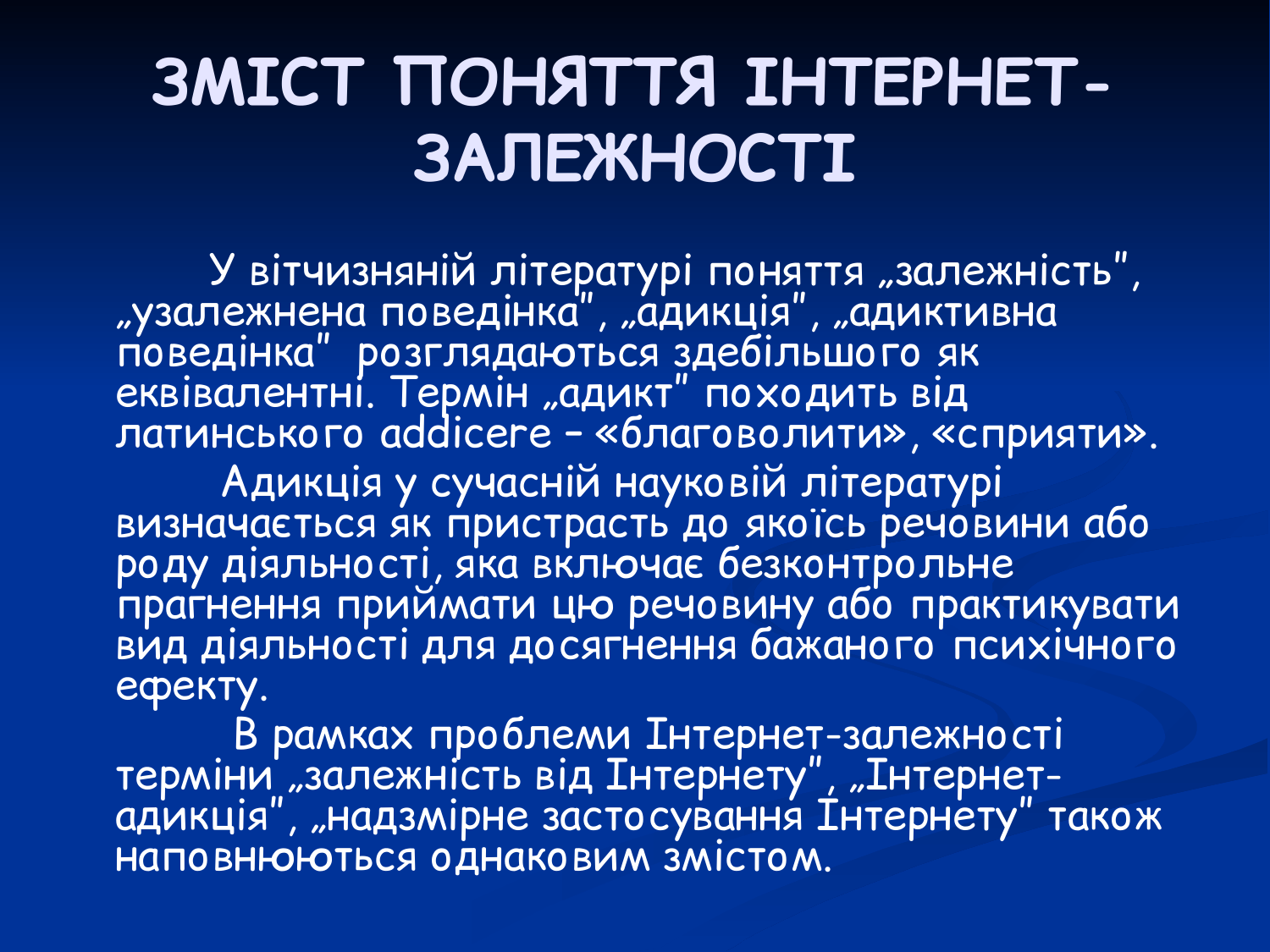

# ЗМІСТ ПОНЯТТЯ ІНТЕРНЕТ-ЗАЛЕЖНОСТІ

            У вітчизняній літературі поняття „залежність”, „узалежнена поведінка”, „адикція”, „адиктивна поведінка”  розглядаються здебільшого як еквівалентні. Термін „адикт” походить від латинського addicere – «благоволити», «сприяти».
            Адикція у сучасній науковій літературі визначається як пристрасть до якоїсь речовини або роду діяльності, яка включає безконтрольне прагнення приймати цю речовину або практикувати вид діяльності для досягнення бажаного психічного ефекту.
             В рамках проблеми Інтернет-залежності терміни „залежність від Інтернету”, „Інтернет-адикція”, „надзмірне застосування Інтернету” також наповнюються однаковим змістом.